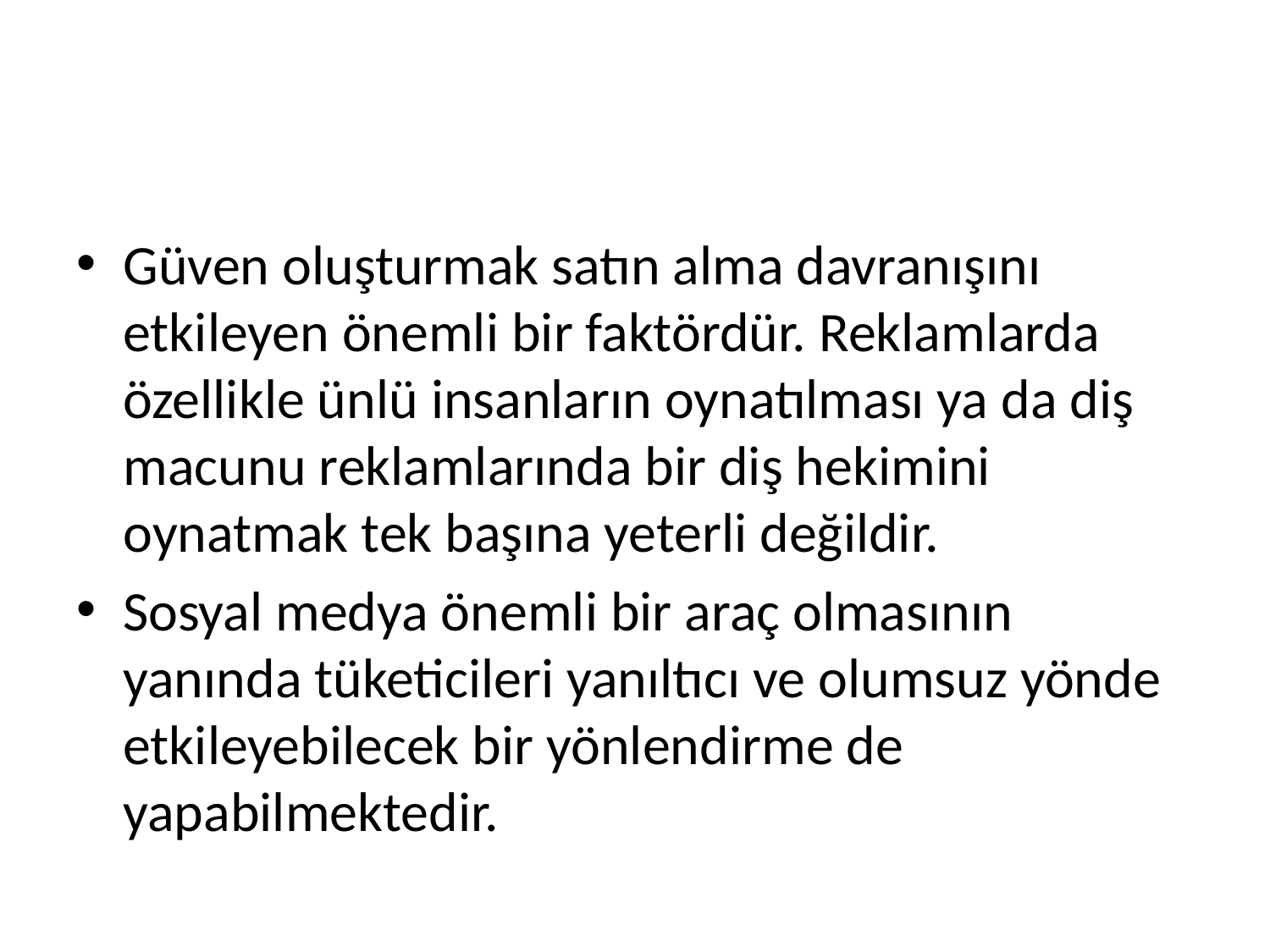

#
Güven oluşturmak satın alma davranışını etkileyen önemli bir faktördür. Reklamlarda özellikle ünlü insanların oynatılması ya da diş macunu reklamlarında bir diş hekimini oynatmak tek başına yeterli değildir.
Sosyal medya önemli bir araç olmasının yanında tüketicileri yanıltıcı ve olumsuz yönde etkileyebilecek bir yönlendirme de yapabilmektedir.